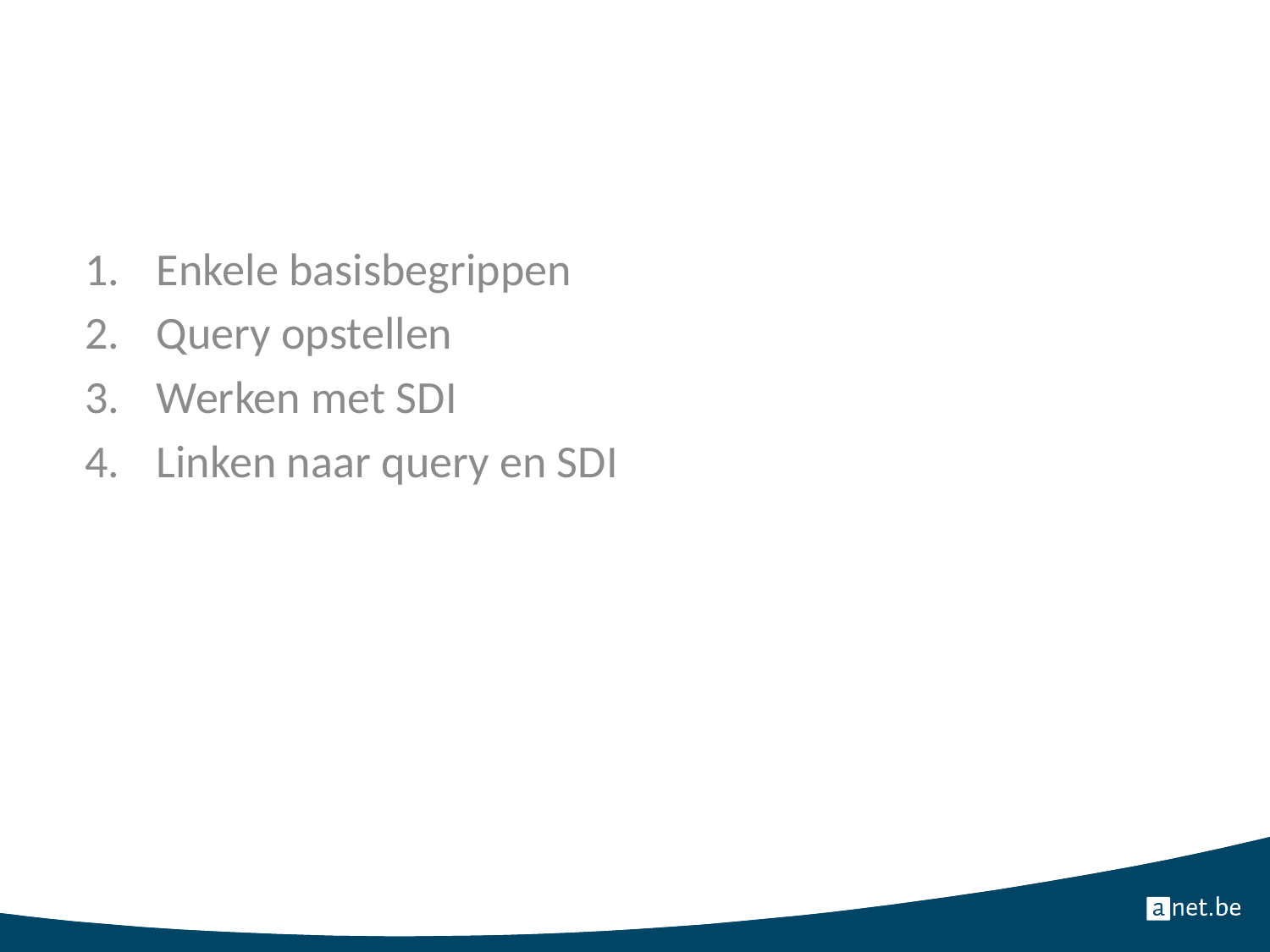

Enkele basisbegrippen
Query opstellen
Werken met SDI
Linken naar query en SDI

2